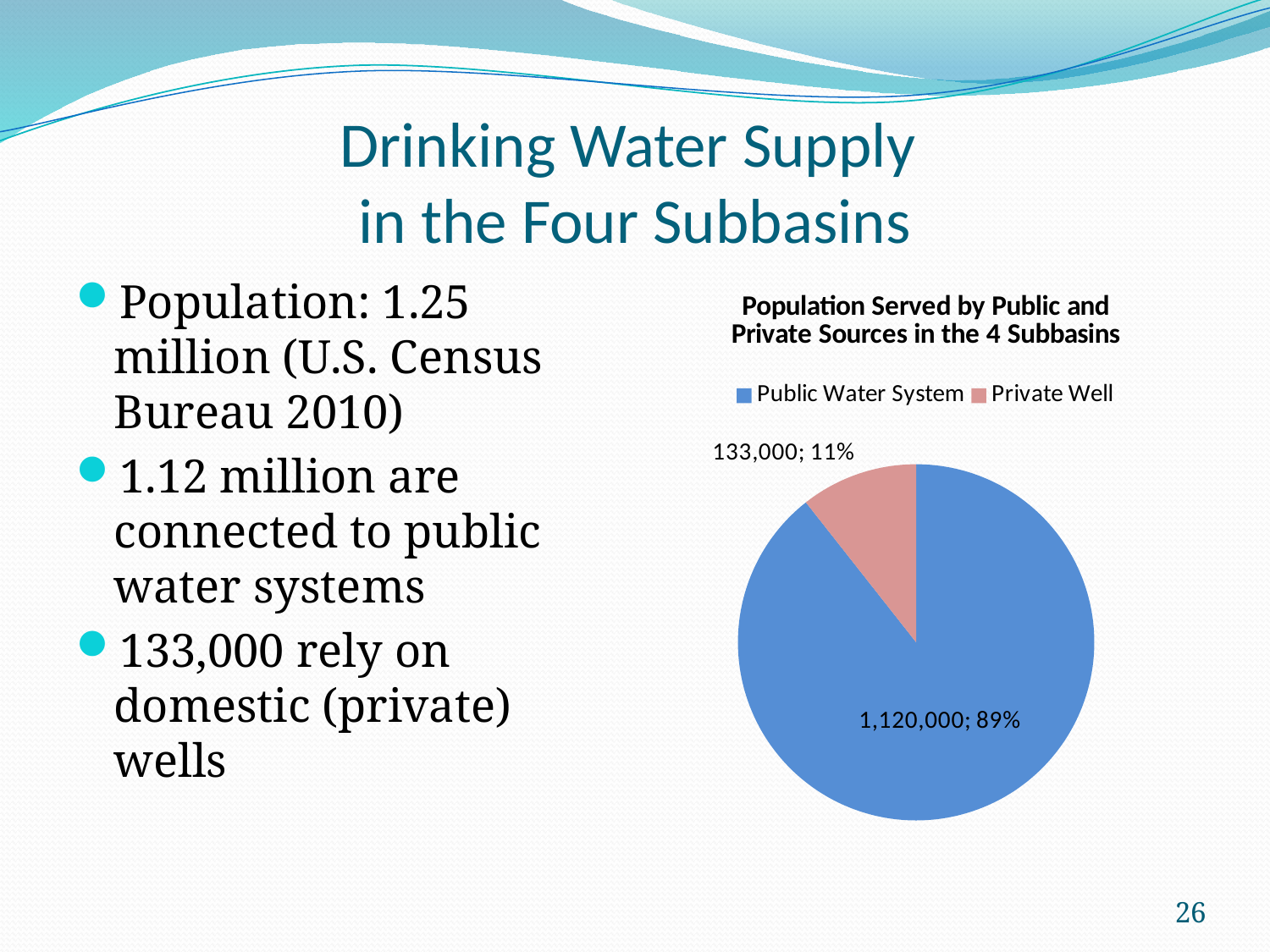

# Drinking Water Supply in the Four Subbasins
Population: 1.25 million (U.S. Census Bureau 2010)
1.12 million are connected to public water systems
133,000 rely on domestic (private) wells

### Chart: Population Served by Public and Private Sources in the 4 Subbasins

| Category |  |
|---|---|
| Public Water System | 1120000.0 |
| Private Well | 133000.0 |
26